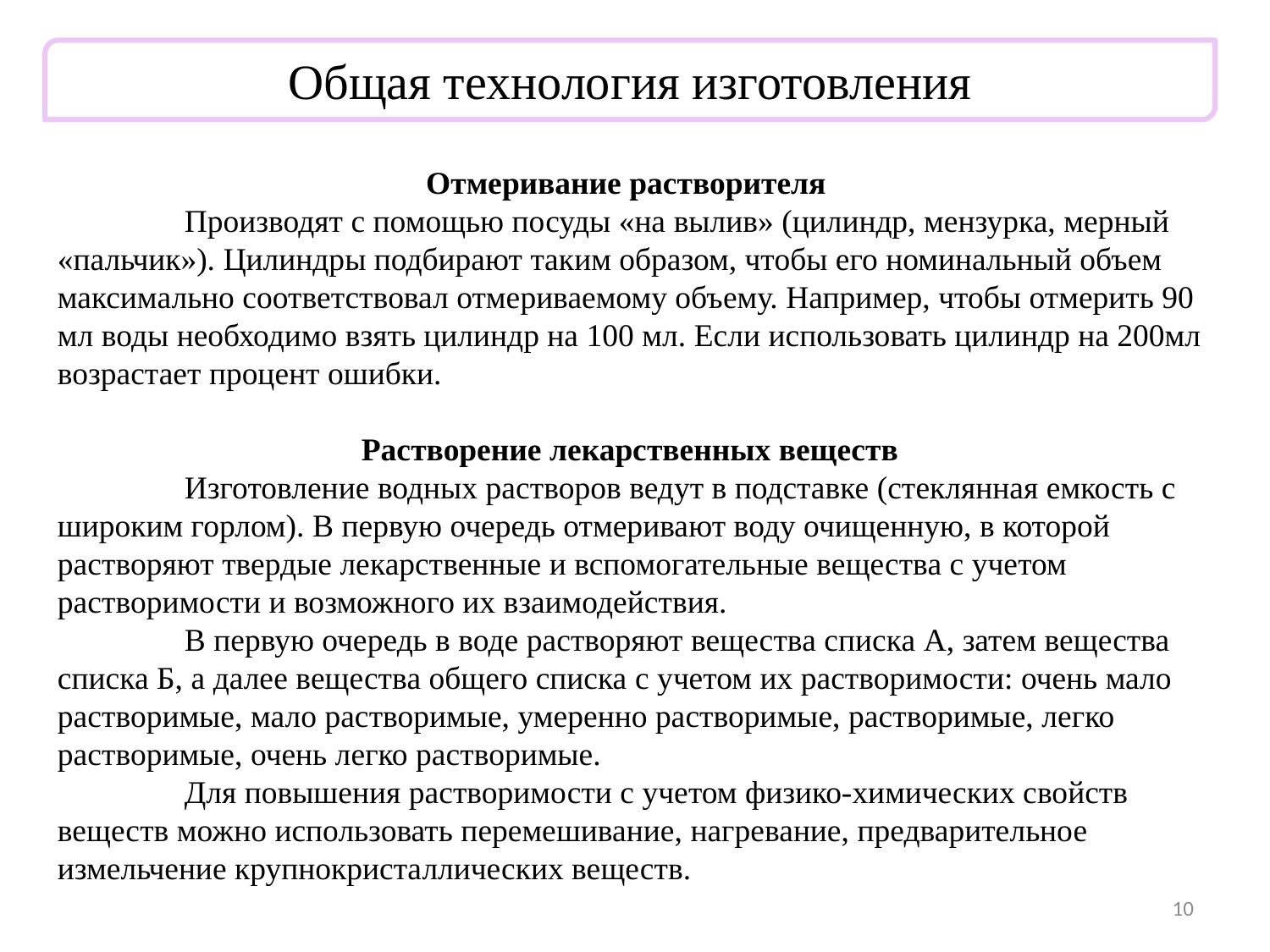

Общая технология изготовления
Отмеривание растворителя
	Производят с помощью посуды «на вылив» (цилиндр, мензурка, мерный «пальчик»). Цилиндры подбирают таким образом, чтобы его номинальный объем максимально соответствовал отмериваемому объему. Например, чтобы отмерить 90 мл воды необходимо взять цилиндр на 100 мл. Если использовать цилиндр на 200мл возрастает процент ошибки.

Растворение лекарственных веществ
	Изготовление водных растворов ведут в подставке (стеклянная емкость с широким горлом). В первую очередь отмеривают воду очищенную, в которой растворяют твердые лекарственные и вспомогательные вещества с учетом растворимости и возможного их взаимодействия.
	В первую очередь в воде растворяют вещества списка А, затем вещества списка Б, а далее вещества общего списка с учетом их растворимости: очень мало растворимые, мало растворимые, умеренно растворимые, растворимые, легко растворимые, очень легко растворимые.
	Для повышения растворимости с учетом физико-химических свойств веществ можно использовать перемешивание, нагревание, предварительное измельчение крупнокристаллических веществ.
10